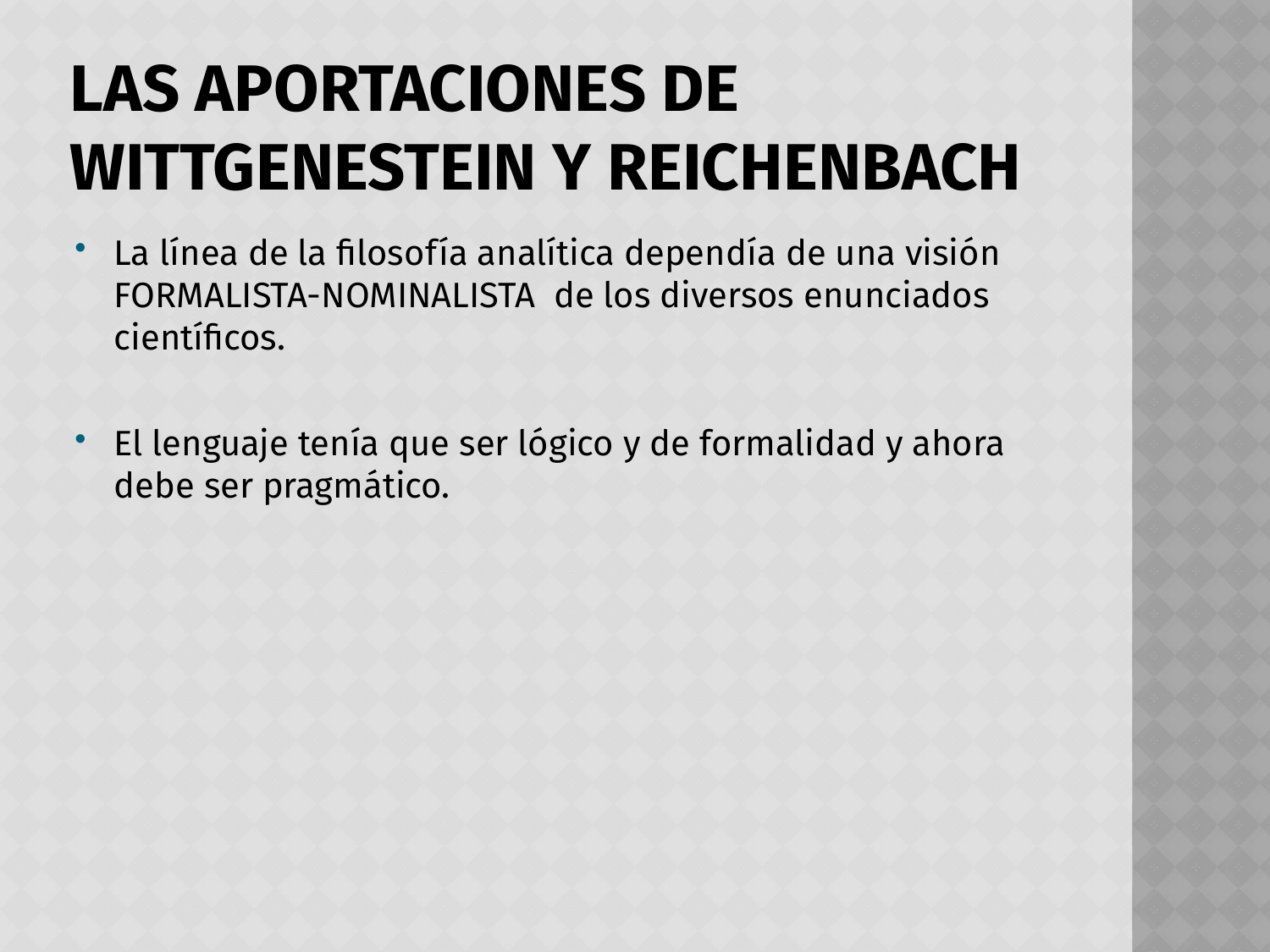

# las APORTACIONES DE WITTGENESTEIN Y REICHENBACH
La línea de la filosofía analítica dependía de una visión FORMALISTA-NOMINALISTA  de los diversos enunciados científicos.

El lenguaje tenía que ser lógico y de formalidad y ahora debe ser pragmático.